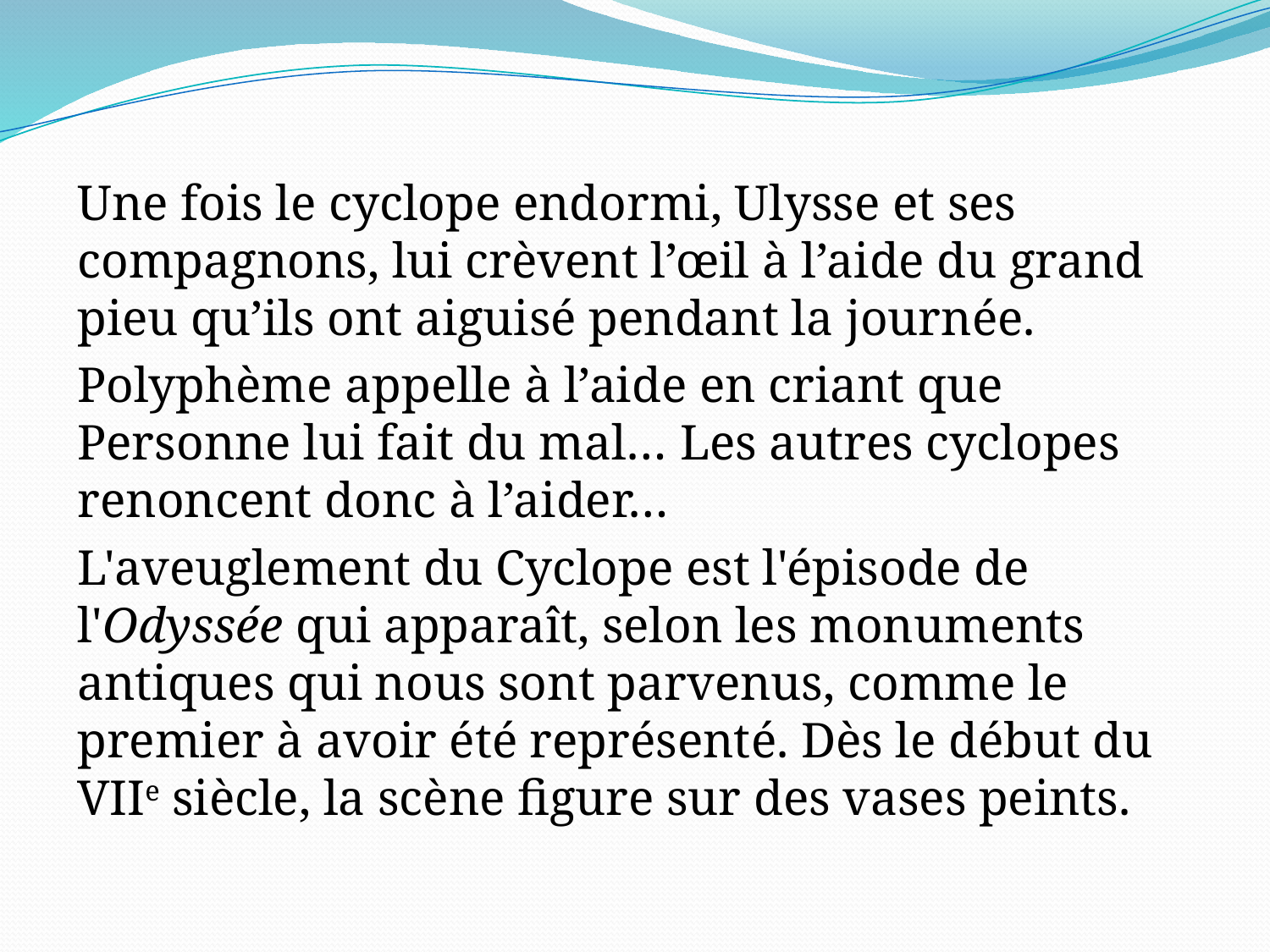

Une fois le cyclope endormi, Ulysse et ses compagnons, lui crèvent l’œil à l’aide du grand pieu qu’ils ont aiguisé pendant la journée.
Polyphème appelle à l’aide en criant que Personne lui fait du mal… Les autres cyclopes renoncent donc à l’aider…
L'aveuglement du Cyclope est l'épisode de l'Odyssée qui apparaît, selon les monuments antiques qui nous sont parvenus, comme le premier à avoir été représenté. Dès le début du VIIe siècle, la scène figure sur des vases peints.